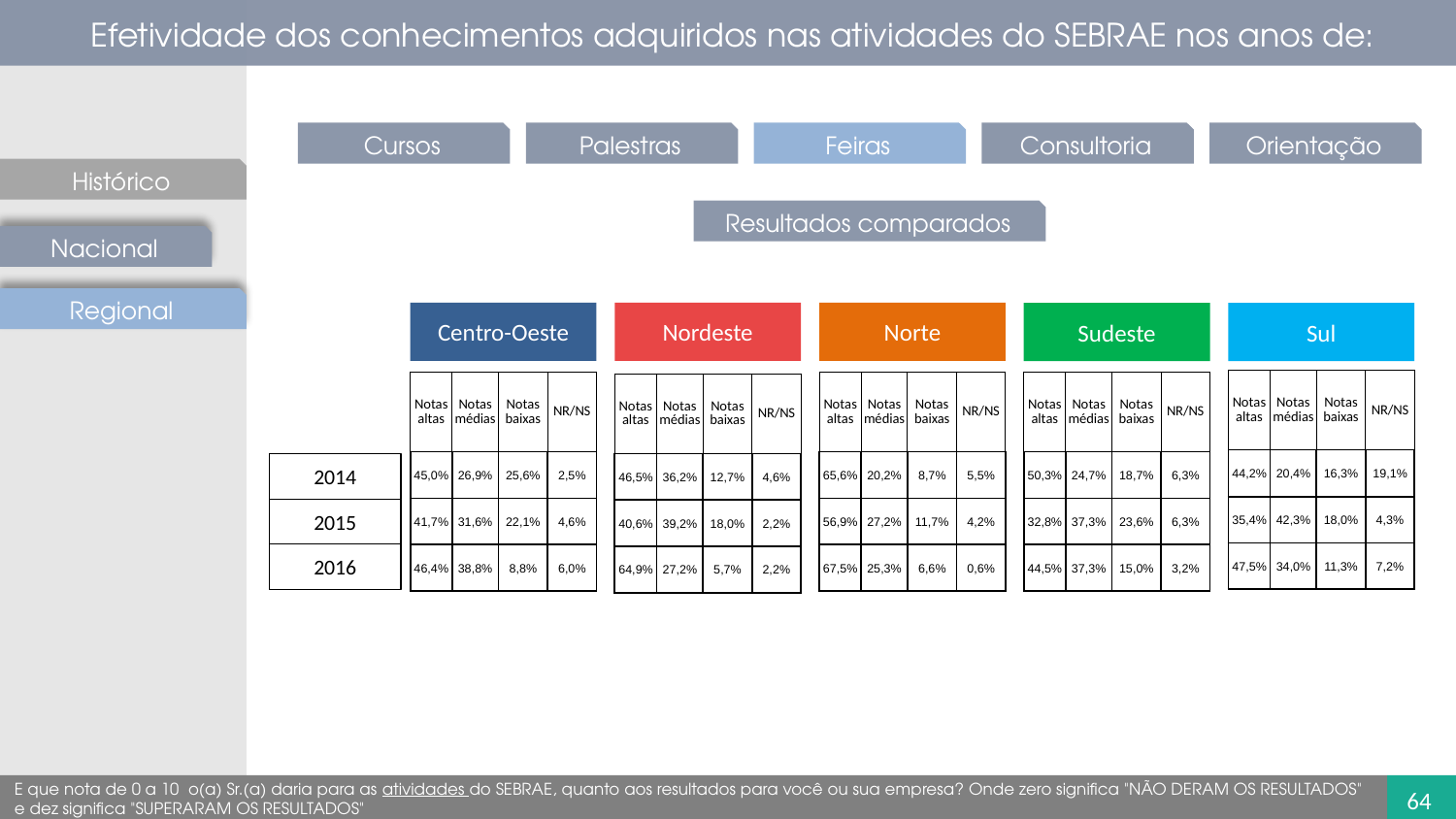

Efetividade dos conhecimentos adquiridos nas atividades do SEBRAE nos anos de:
Cursos
Palestras
Feiras
Consultoria
Orientação
Histórico
Resultados comparados
Nacional
Regional
Centro-Oeste
Norte
Nordeste
Sudeste
Sul
| Notas altas | Notas médias | Notas baixas | NR/NS |
| --- | --- | --- | --- |
| 44,2% | 20,4% | 16,3% | 19,1% |
| 35,4% | 42,3% | 18,0% | 4,3% |
| 47,5% | 34,0% | 11,3% | 7,2% |
| Notas altas | Notas médias | Notas baixas | NR/NS |
| --- | --- | --- | --- |
| 45,0% | 26,9% | 25,6% | 2,5% |
| 41,7% | 31,6% | 22,1% | 4,6% |
| 46,4% | 38,8% | 8,8% | 6,0% |
| Notas altas | Notas médias | Notas baixas | NR/NS |
| --- | --- | --- | --- |
| 65,6% | 20,2% | 8,7% | 5,5% |
| 56,9% | 27,2% | 11,7% | 4,2% |
| 67,5% | 25,3% | 6,6% | 0,6% |
| Notas altas | Notas médias | Notas baixas | NR/NS |
| --- | --- | --- | --- |
| 50,3% | 24,7% | 18,7% | 6,3% |
| 32,8% | 37,3% | 23,6% | 6,3% |
| 44,5% | 37,3% | 15,0% | 3,2% |
| Notas altas | Notas médias | Notas baixas | NR/NS |
| --- | --- | --- | --- |
| 46,5% | 36,2% | 12,7% | 4,6% |
| 40,6% | 39,2% | 18,0% | 2,2% |
| 64,9% | 27,2% | 5,7% | 2,2% |
2014
2015
2016
E que nota de 0 a 10  o(a) Sr.(a) daria para as atividades do SEBRAE, quanto aos resultados para você ou sua empresa? Onde zero significa "NÃO DERAM OS RESULTADOS" e dez significa "SUPERARAM OS RESULTADOS"

64